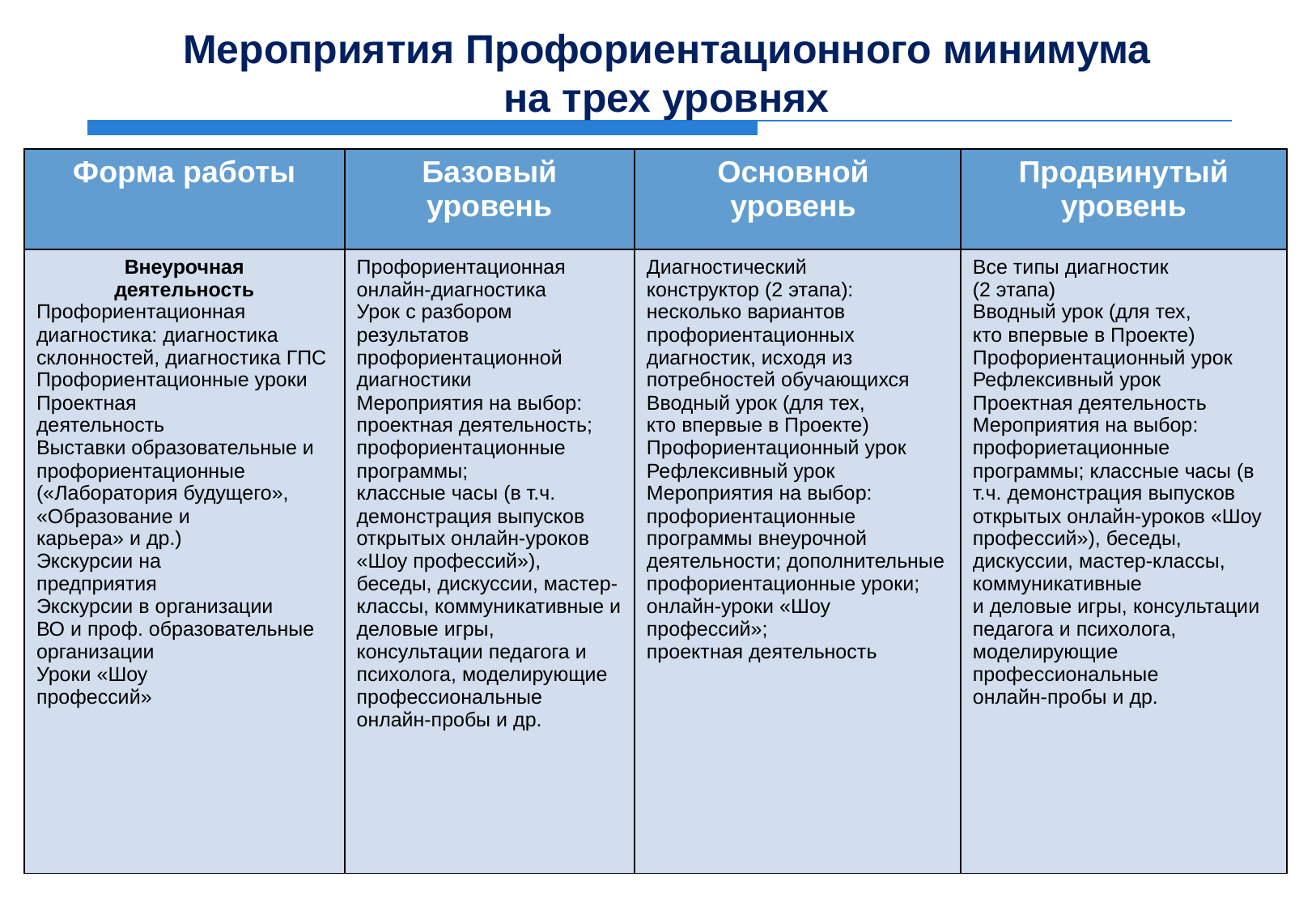

Мероприятия Профориентационного минимума
на трех уровнях
| Форма работы | Базовый уровень | Основной уровень | Продвинутый уровень |
| --- | --- | --- | --- |
| Внеурочная деятельность Профориентационная диагностика: диагностика склонностей, диагностика ГПС Профориентационные уроки Проектная деятельность Выставки образовательные и профориентационные («Лаборатория будущего», «Образование и карьера» и др.) Экскурсии на предприятия Экскурсии в организации ВО и проф. образовательные организации Уроки «Шоу профессий» | Профориентационная онлайн-диагностика Урок с разбором результатов профориентационной диагностики Мероприятия на выбор: проектная деятельность; профориентационные программы; классные часы (в т.ч. демонстрация выпусков открытых онлайн-уроков «Шоу профессий»), беседы, дискуссии, мастер-классы, коммуникативные и деловые игры, консультации педагога и психолога, моделирующие профессиональные онлайн-пробы и др. | Диагностический конструктор (2 этапа): несколько вариантов профориентационных диагностик, исходя из потребностей обучающихся Вводный урок (для тех, кто впервые в Проекте) Профориентационный урок Рефлексивный урок Мероприятия на выбор: профориентационные программы внеурочной деятельности; дополнительные профориентационные уроки; онлайн-уроки «Шоу профессий»; проектная деятельность | Все типы диагностик (2 этапа) Вводный урок (для тех, кто впервые в Проекте) Профориентационный урок Рефлексивный урок Проектная деятельность Мероприятия на выбор: профориетационные программы; классные часы (в т.ч. демонстрация выпусков открытых онлайн-уроков «Шоу профессий»), беседы, дискуссии, мастер-классы, коммуникативные и деловые игры, консультации педагога и психолога, моделирующие профессиональные онлайн-пробы и др. |